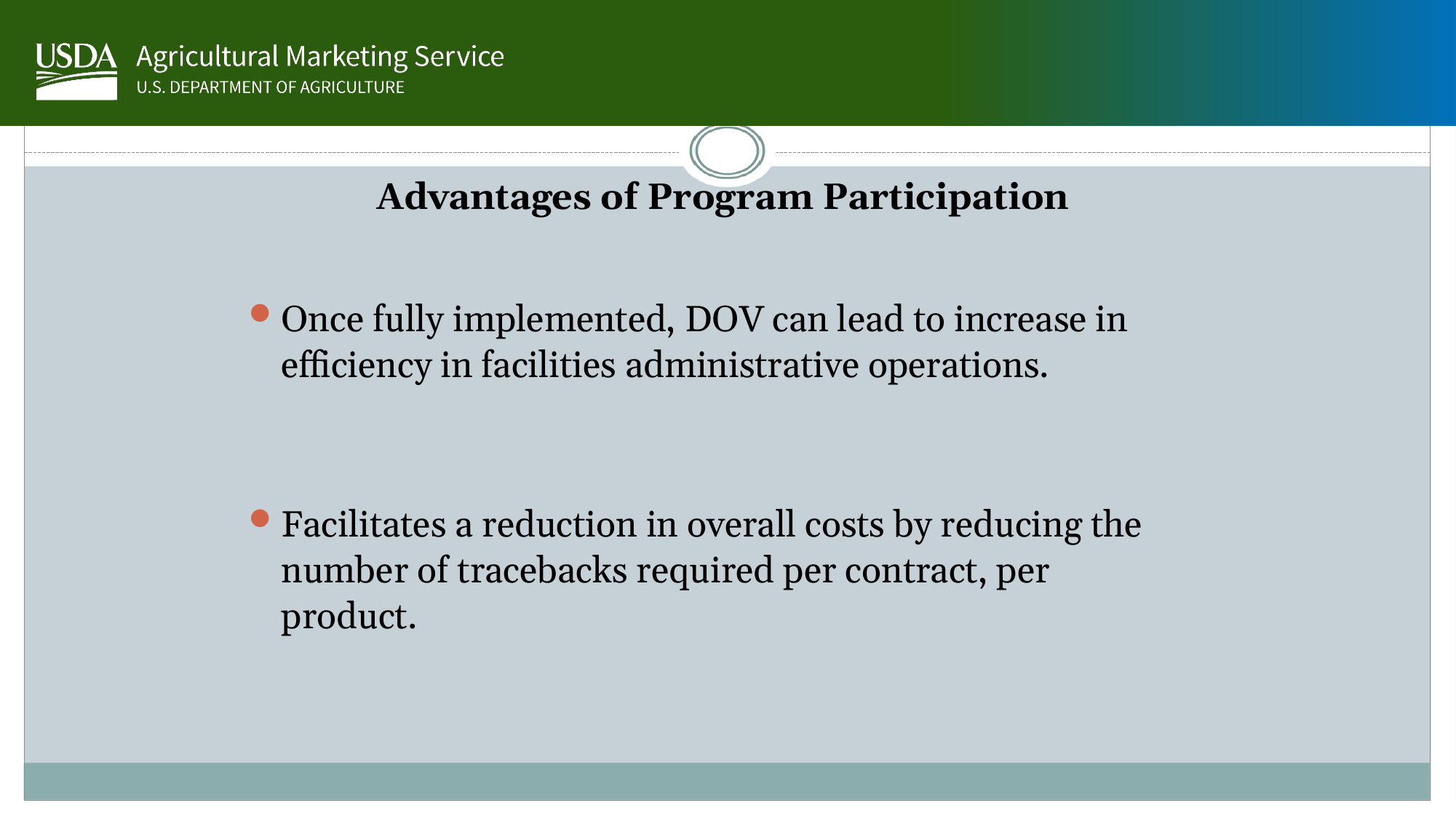

Advantages of Program Participation

Once fully implemented, DOV can lead to increase in efficiency in facilities administrative operations.

Facilitates a reduction in overall costs by reducing the number of tracebacks required per contract, per product.